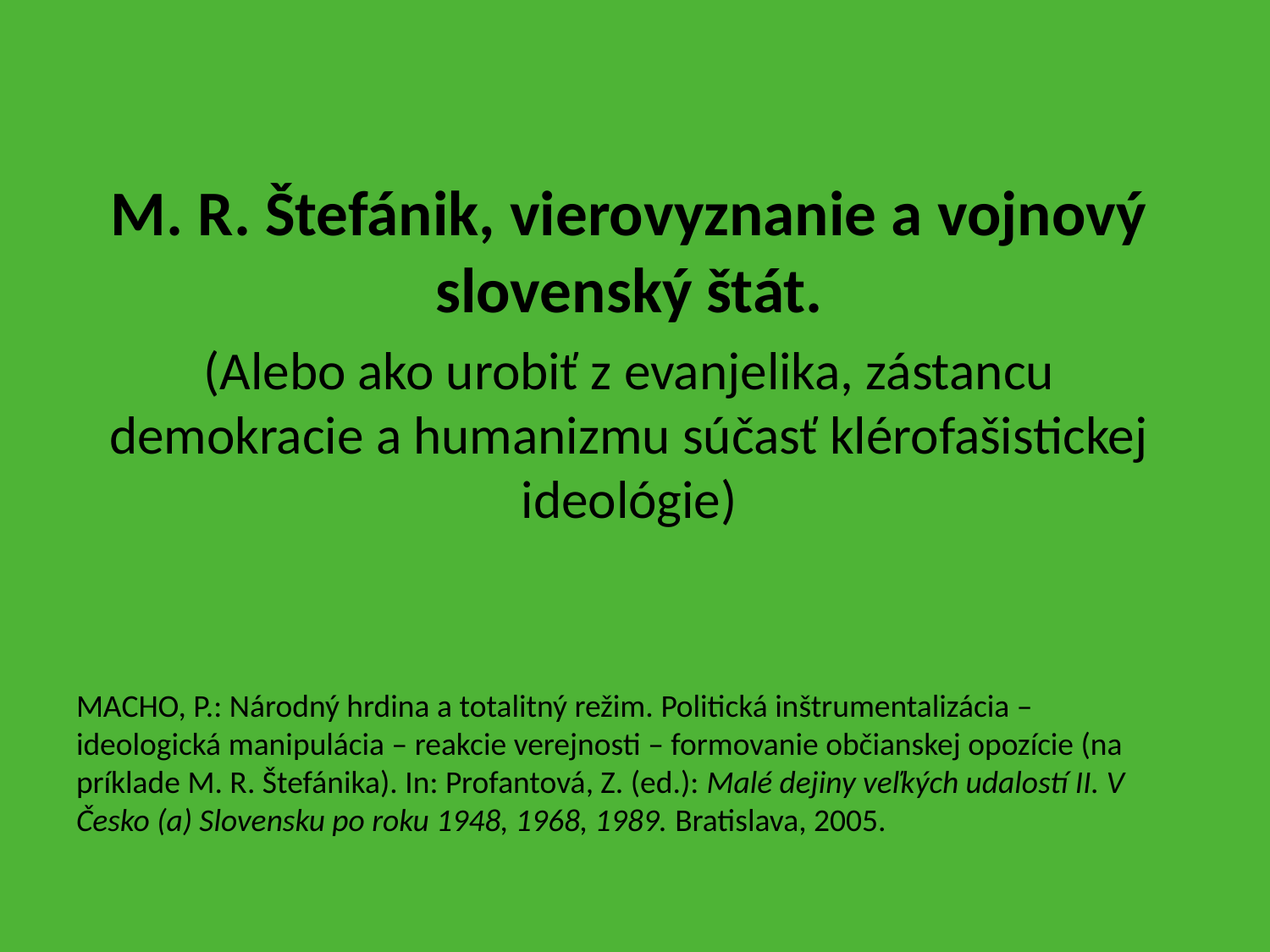

#
M. R. Štefánik, vierovyznanie a vojnový slovenský štát.
(Alebo ako urobiť z evanjelika, zástancu demokracie a humanizmu súčasť klérofašistickej ideológie)

MACHO, P.: Národný hrdina a totalitný režim. Politická inštrumentalizácia – ideologická manipulácia – reakcie verejnosti – formovanie občianskej opozície (na príklade M. R. Štefánika). In: Profantová, Z. (ed.): Malé dejiny veľkých udalostí II. V Česko (a) Slovensku po roku 1948, 1968, 1989. Bratislava, 2005.